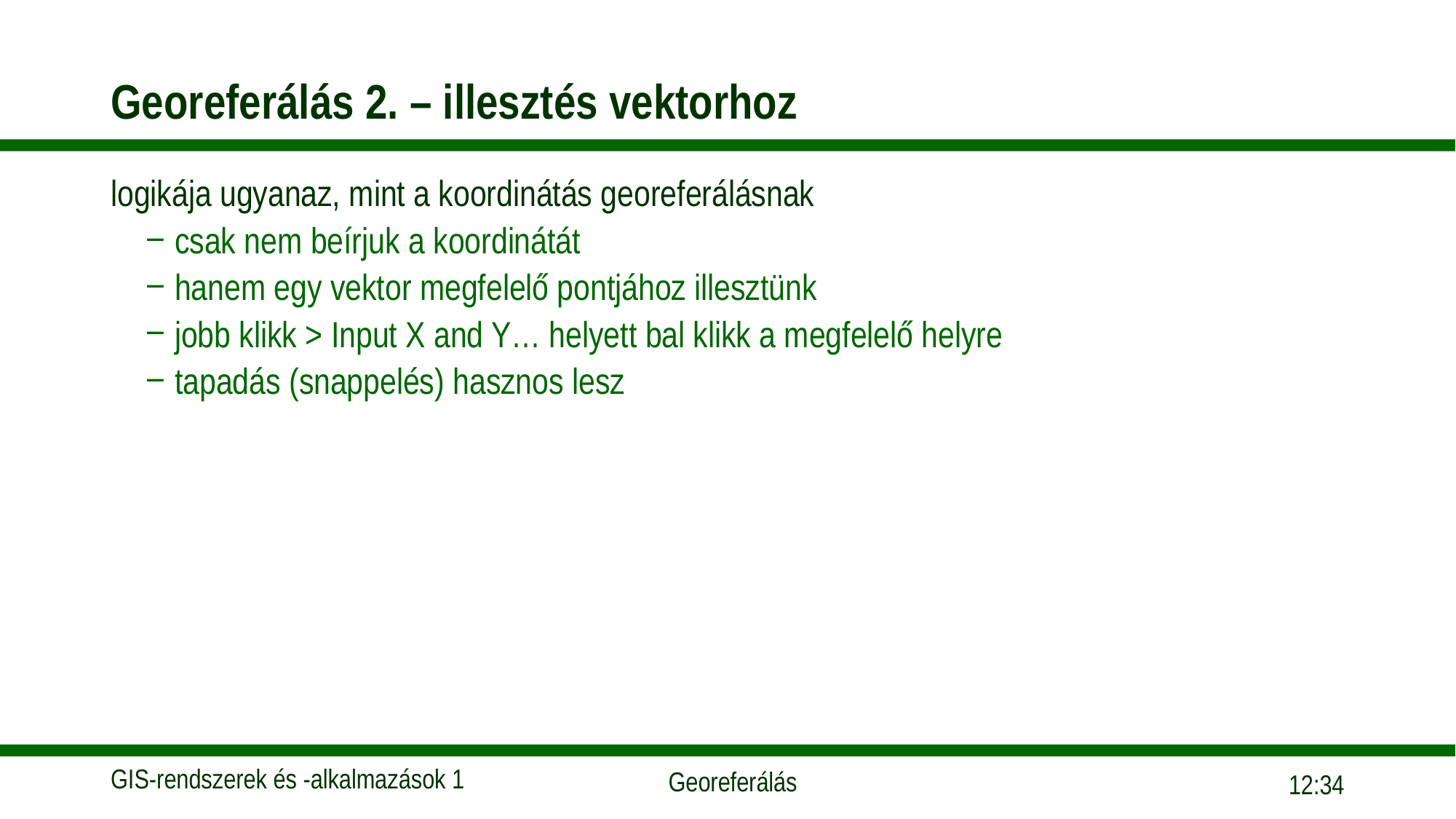

# Georeferálás 2. – illesztés vektorhoz
logikája ugyanaz, mint a koordinátás georeferálásnak
csak nem beírjuk a koordinátát
hanem egy vektor megfelelő pontjához illesztünk
jobb klikk > Input X and Y… helyett bal klikk a megfelelő helyre
tapadás (snappelés) hasznos lesz
12:34